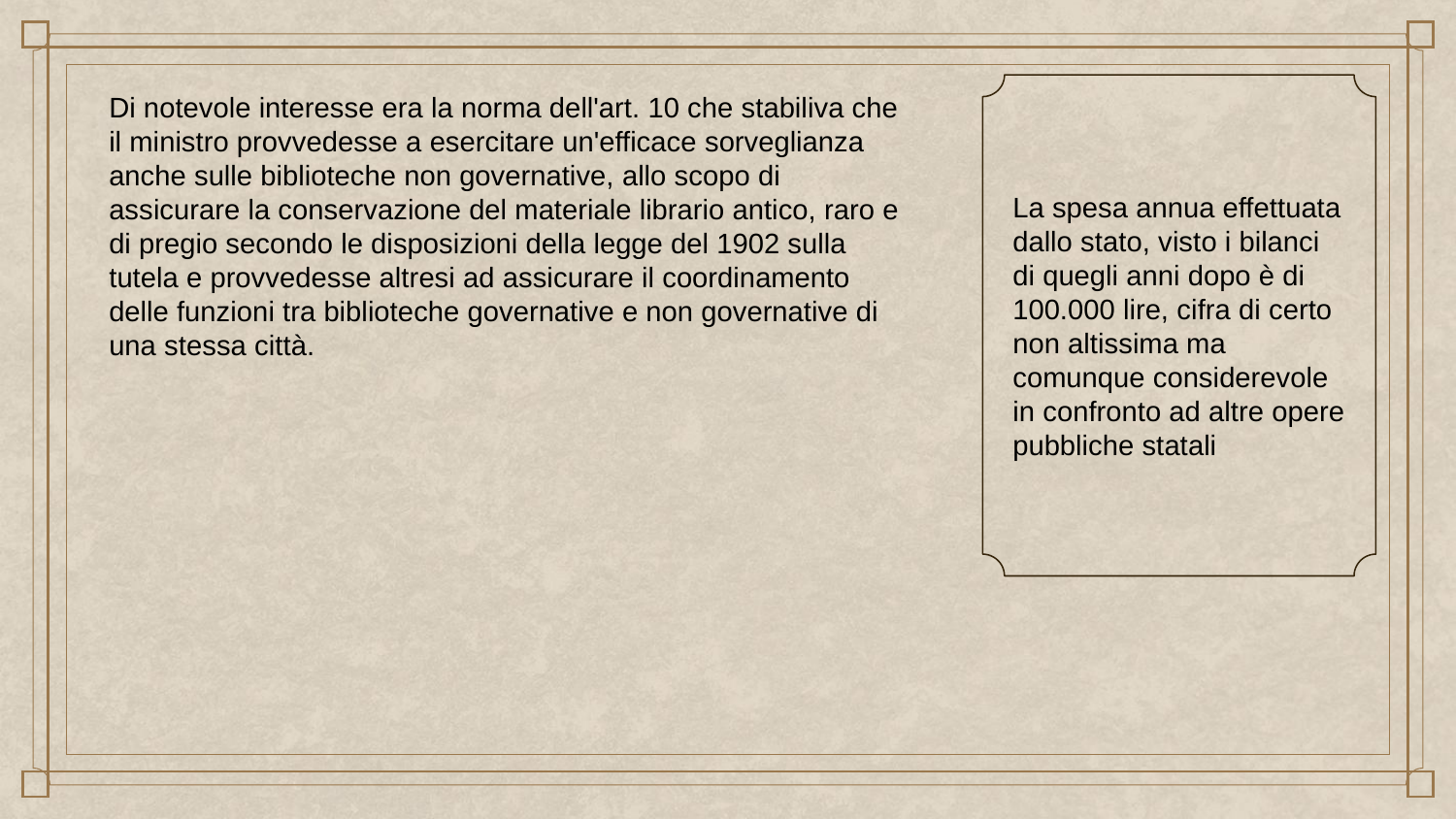

Di notevole interesse era la norma dell'art. 10 che stabiliva che il ministro provvedesse a esercitare un'efficace sorveglianza anche sulle biblioteche non governative, allo scopo di assicurare la conservazione del materiale librario antico, raro e di pregio secondo le disposizioni della legge del 1902 sulla tutela e provvedesse altresi ad assicurare il coordinamento delle funzioni tra biblioteche governative e non governative di una stessa città.

La spesa annua effettuata dallo stato, visto i bilanci di quegli anni dopo è di 100.000 lire, cifra di certo non altissima ma comunque considerevole in confronto ad altre opere pubbliche statali